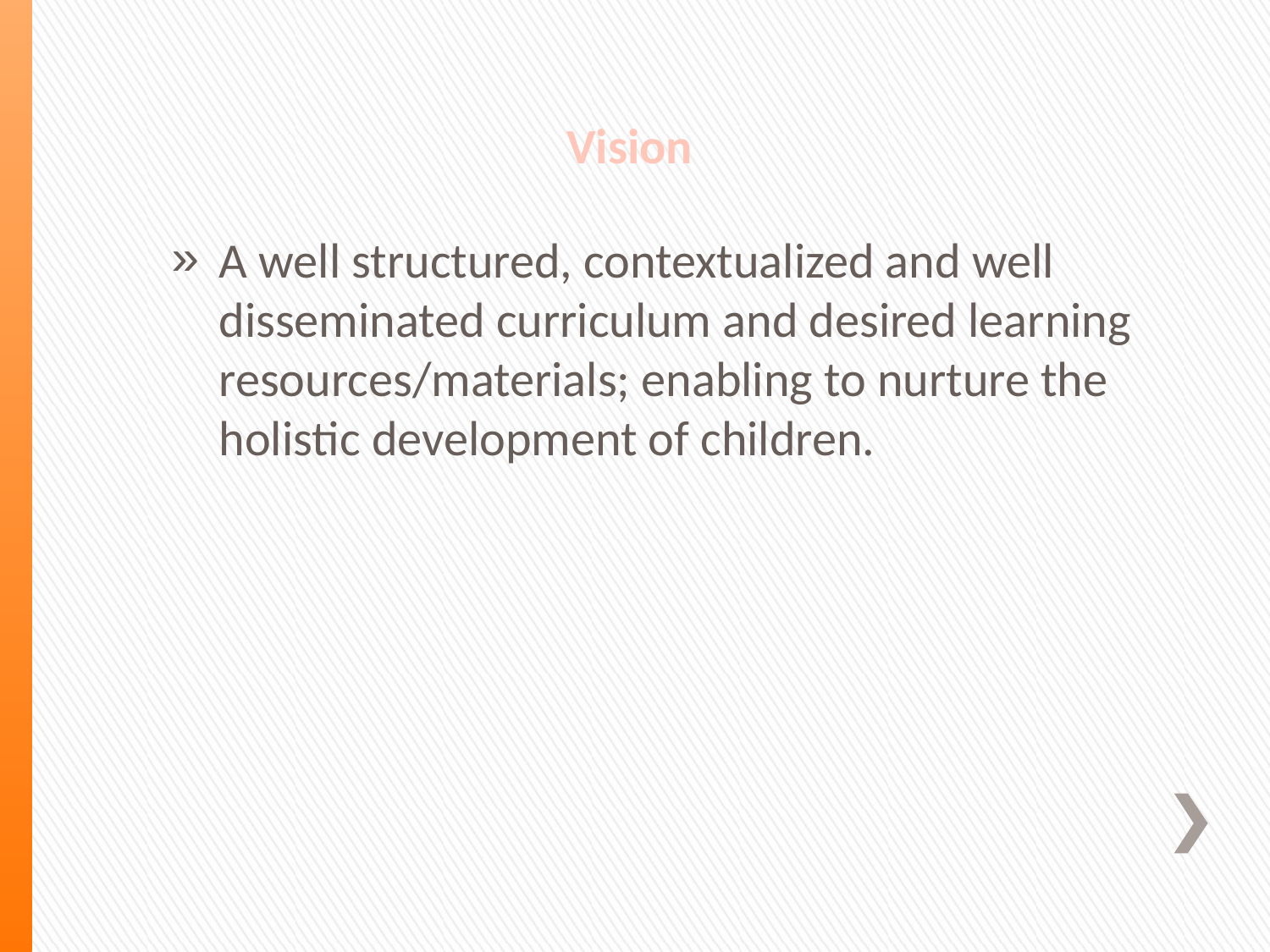

# Vision
A well structured, contextualized and well disseminated curriculum and desired learning resources/materials; enabling to nurture the holistic development of children.